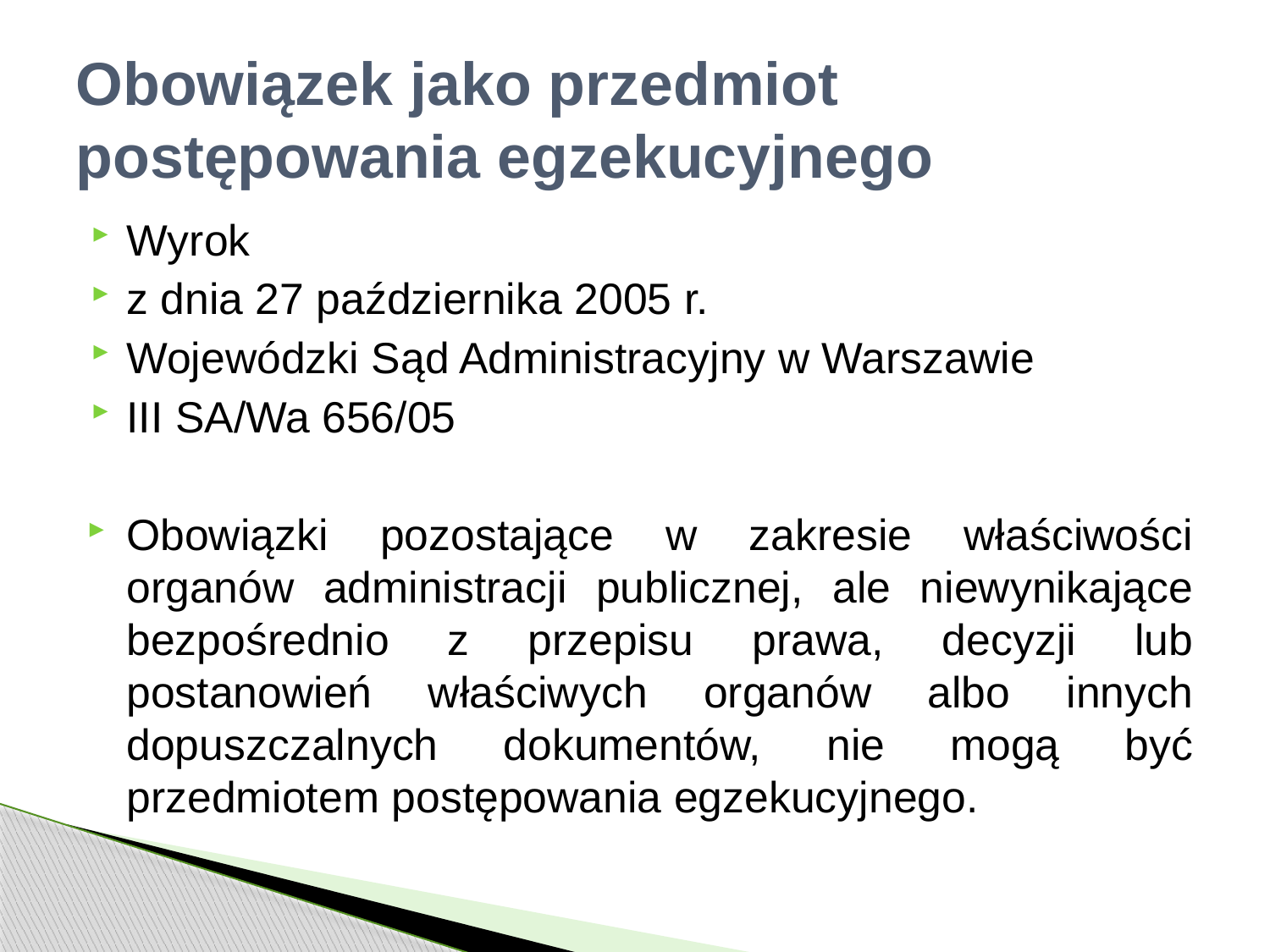

# Obowiązek jako przedmiot postępowania egzekucyjnego
Wyrok
z dnia 27 października 2005 r.
Wojewódzki Sąd Administracyjny w Warszawie
III SA/Wa 656/05

Obowiązki pozostające w zakresie właściwości organów administracji publicznej, ale niewynikające bezpośrednio z przepisu prawa, decyzji lub postanowień właściwych organów albo innych dopuszczalnych dokumentów, nie mogą być przedmiotem postępowania egzekucyjnego.